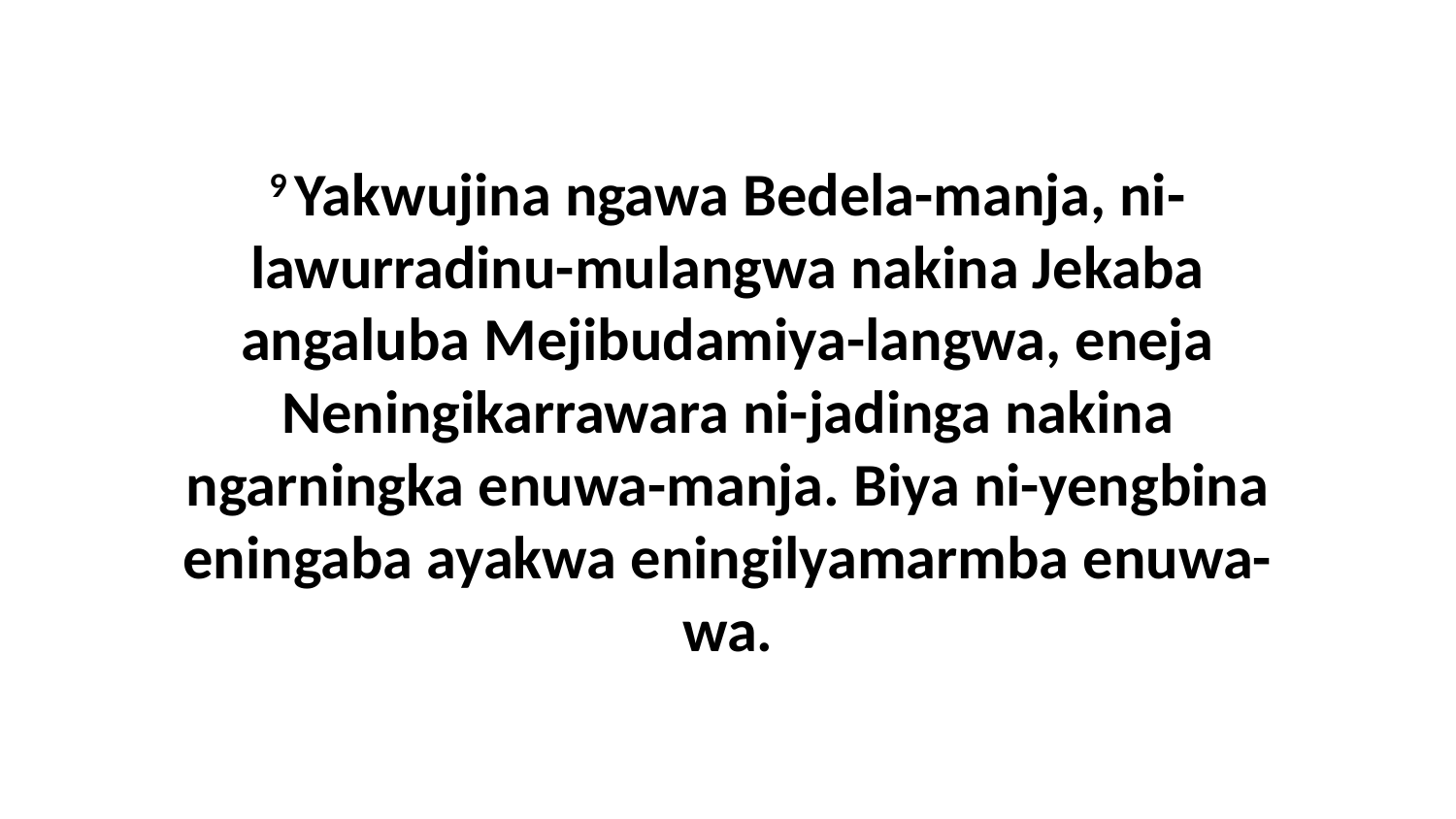

9 Yakwujina ngawa Bedela-manja, ni-lawurradinu-mulangwa nakina Jekaba angaluba Mejibudamiya-langwa, eneja Neningikarrawara ni-jadinga nakina ngarningka enuwa-manja. Biya ni-yengbina eningaba ayakwa eningilyamarmba enuwa-wa.